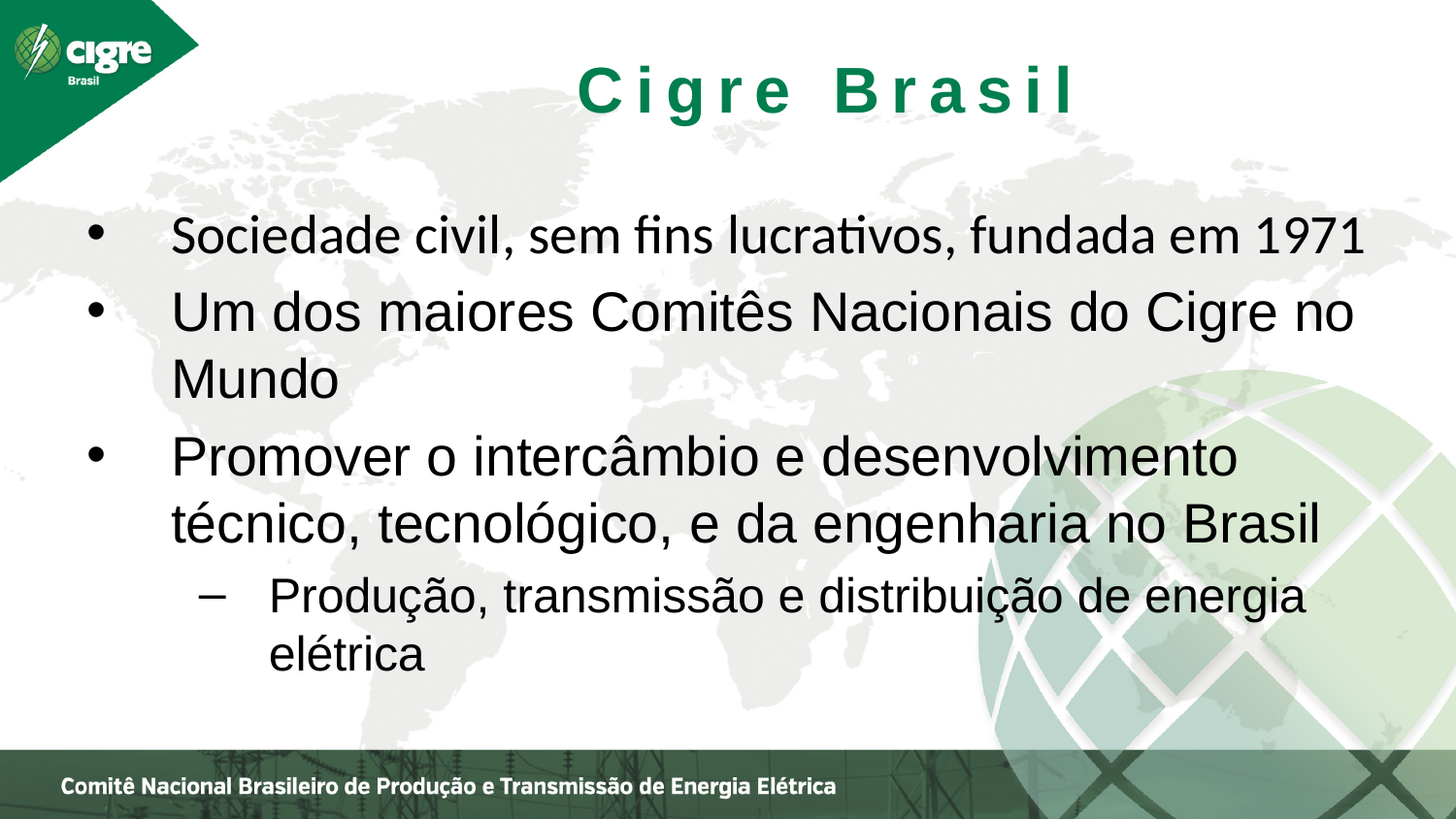

Cigre Brasil
Sociedade civil, sem fins lucrativos, fundada em 1971
Um dos maiores Comitês Nacionais do Cigre no Mundo
Promover o intercâmbio e desenvolvimento técnico, tecnológico, e da engenharia no Brasil
Produção, transmissão e distribuição de energia elétrica